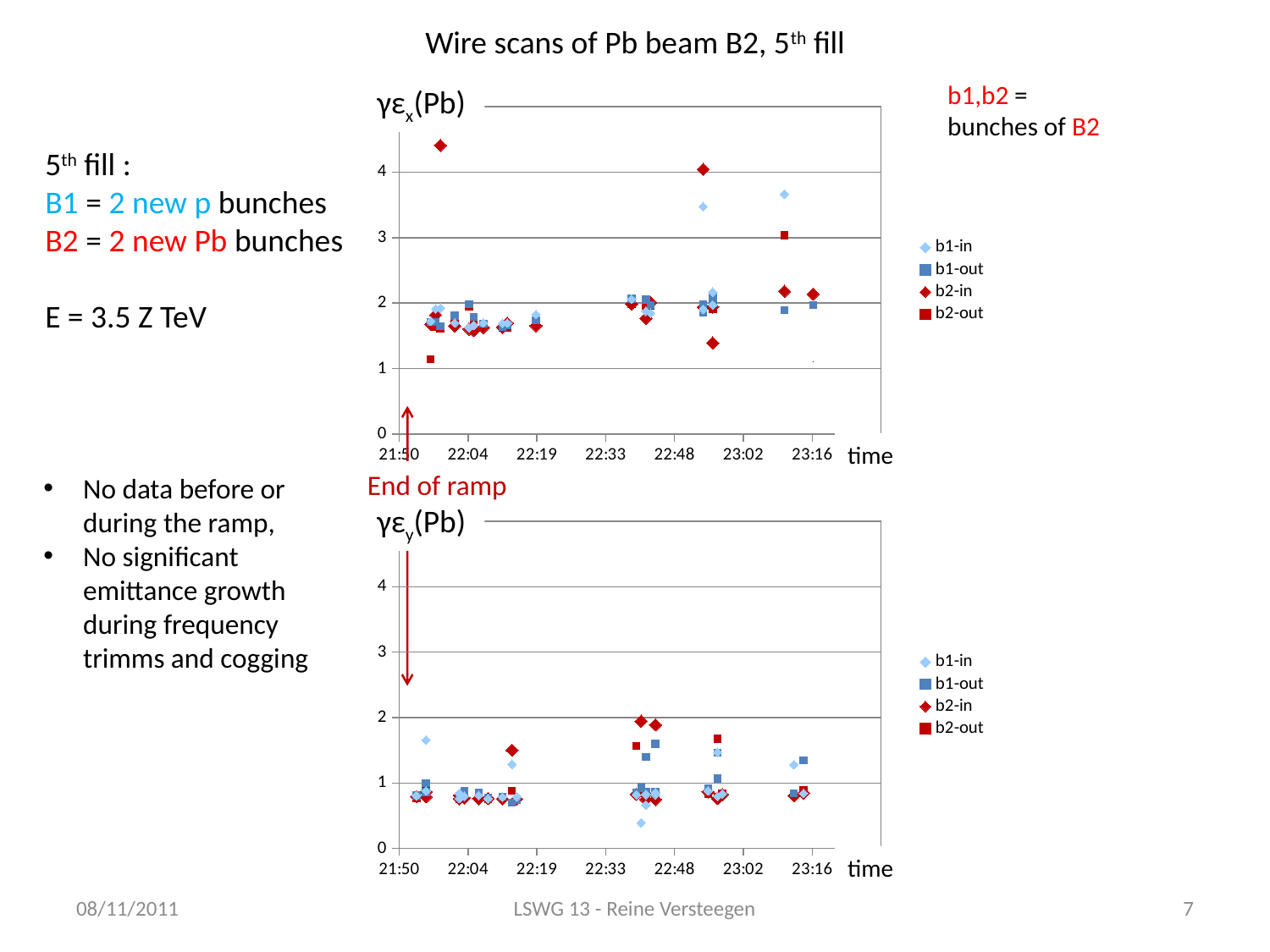

Wire scans of Pb beam B2, 5th fill
b1,b2 = bunches of B2
γεx(Pb)

### Chart

| Category |  |  |  |  |
|---|---|---|---|---|
time
End of ramp
γεy(Pb)

### Chart

| Category |  |  |  |  |
|---|---|---|---|---|
time
5th fill :
B1 = 2 new p bunches B2 = 2 new Pb bunches
E = 3.5 Z TeV
No data before or during the ramp,
No significant emittance growth during frequency trimms and cogging
08/11/2011
LSWG 13 - Reine Versteegen
7